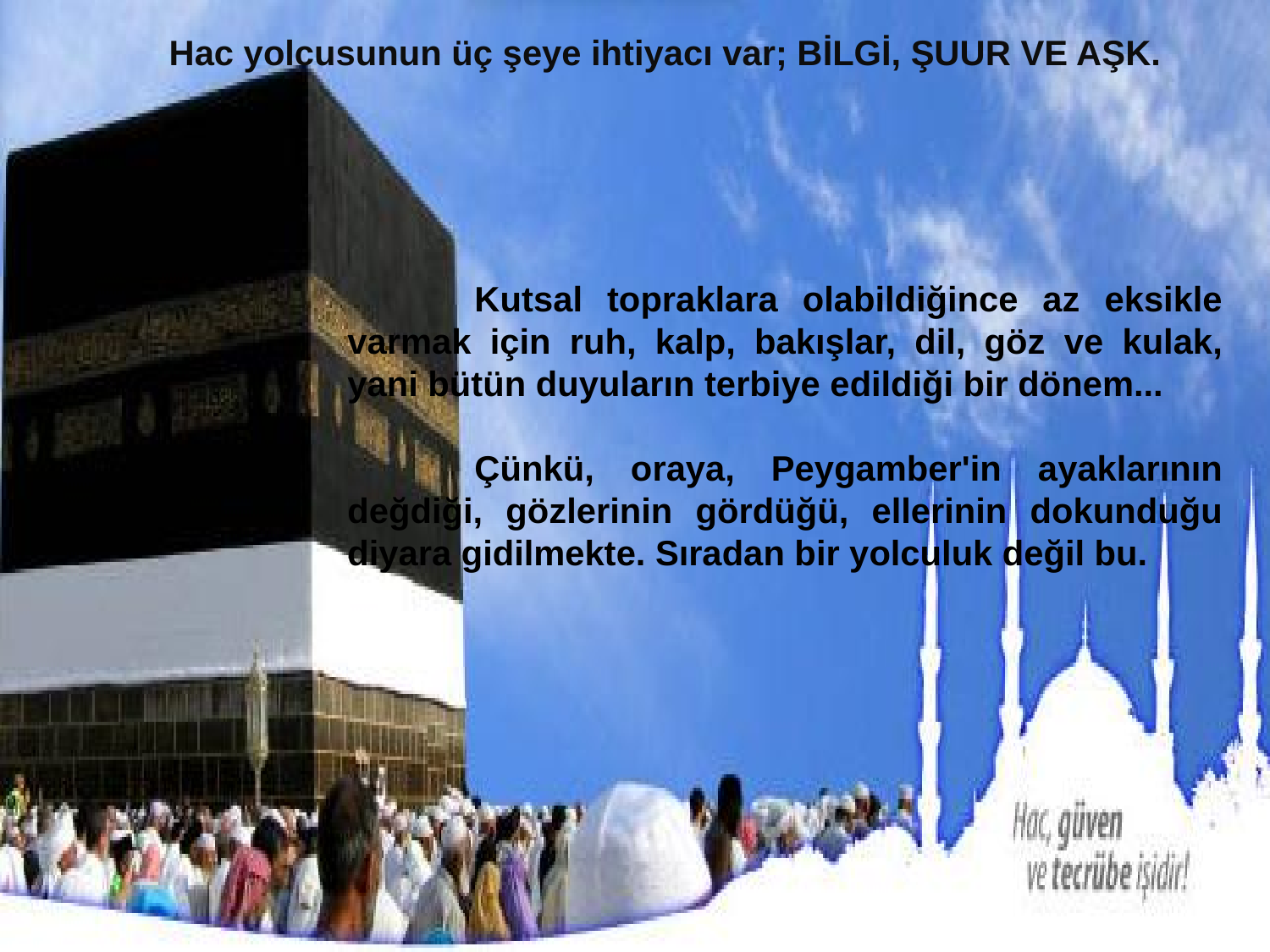

Hac yolcusunun üç şeye ihtiyacı var; BİLGİ, ŞUUR VE AŞK.
	Kutsal topraklara olabildiğince az eksikle varmak için ruh, kalp, bakışlar, dil, göz ve kulak, yani bütün duyuların terbiye edildiği bir dönem...

	Çünkü, oraya, Peygamber'in ayaklarının değdiği, gözlerinin gördüğü, ellerinin dokunduğu diyara gidilmekte. Sıradan bir yolculuk değil bu.